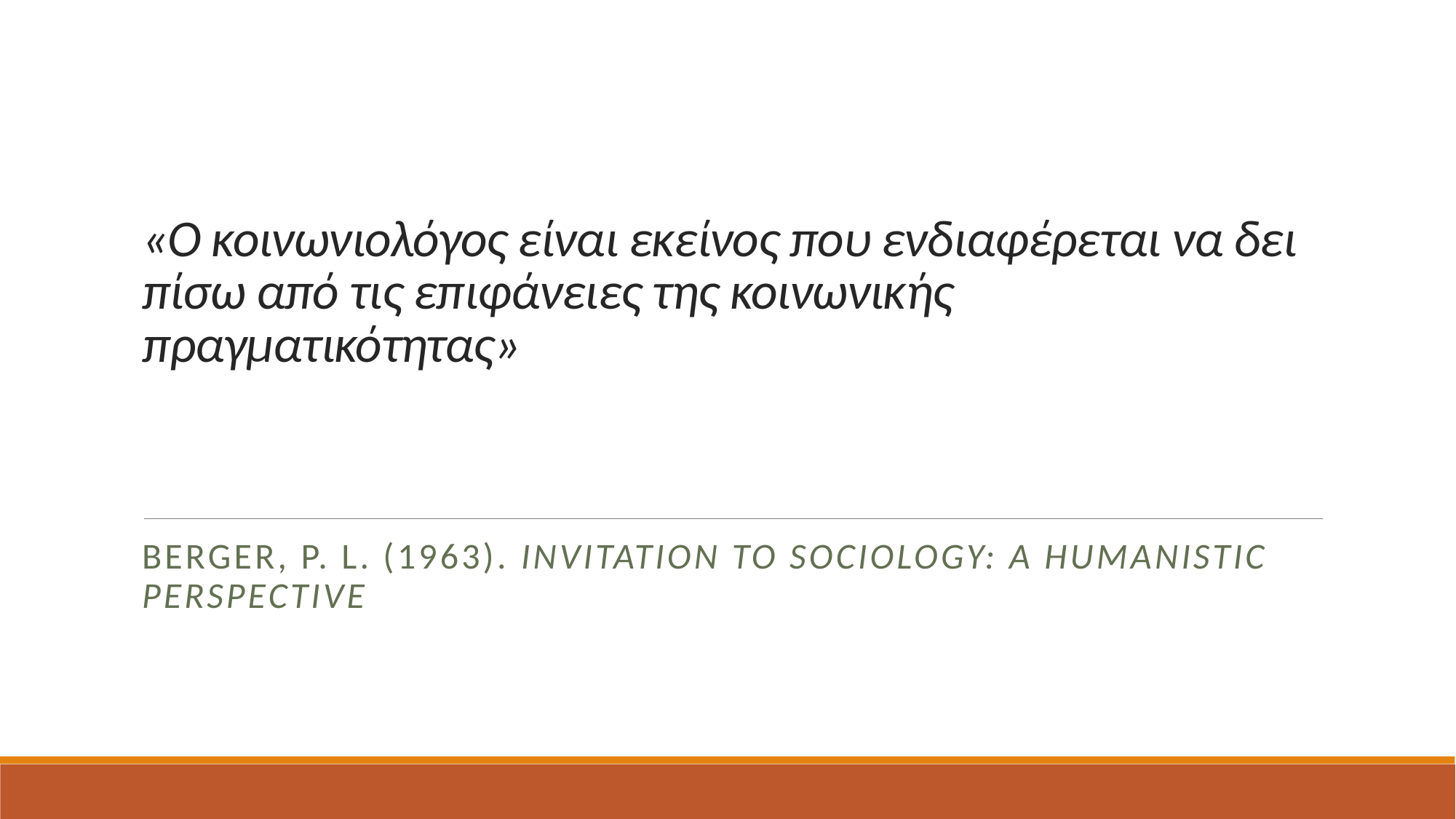

# «Ο κοινωνιολόγος είναι εκείνος που ενδιαφέρεται να δει πίσω από τις επιφάνειες της κοινωνικής πραγματικότητας»
Berger, P. L. (1963). Invitation to Sociology: A Humanistic Perspective